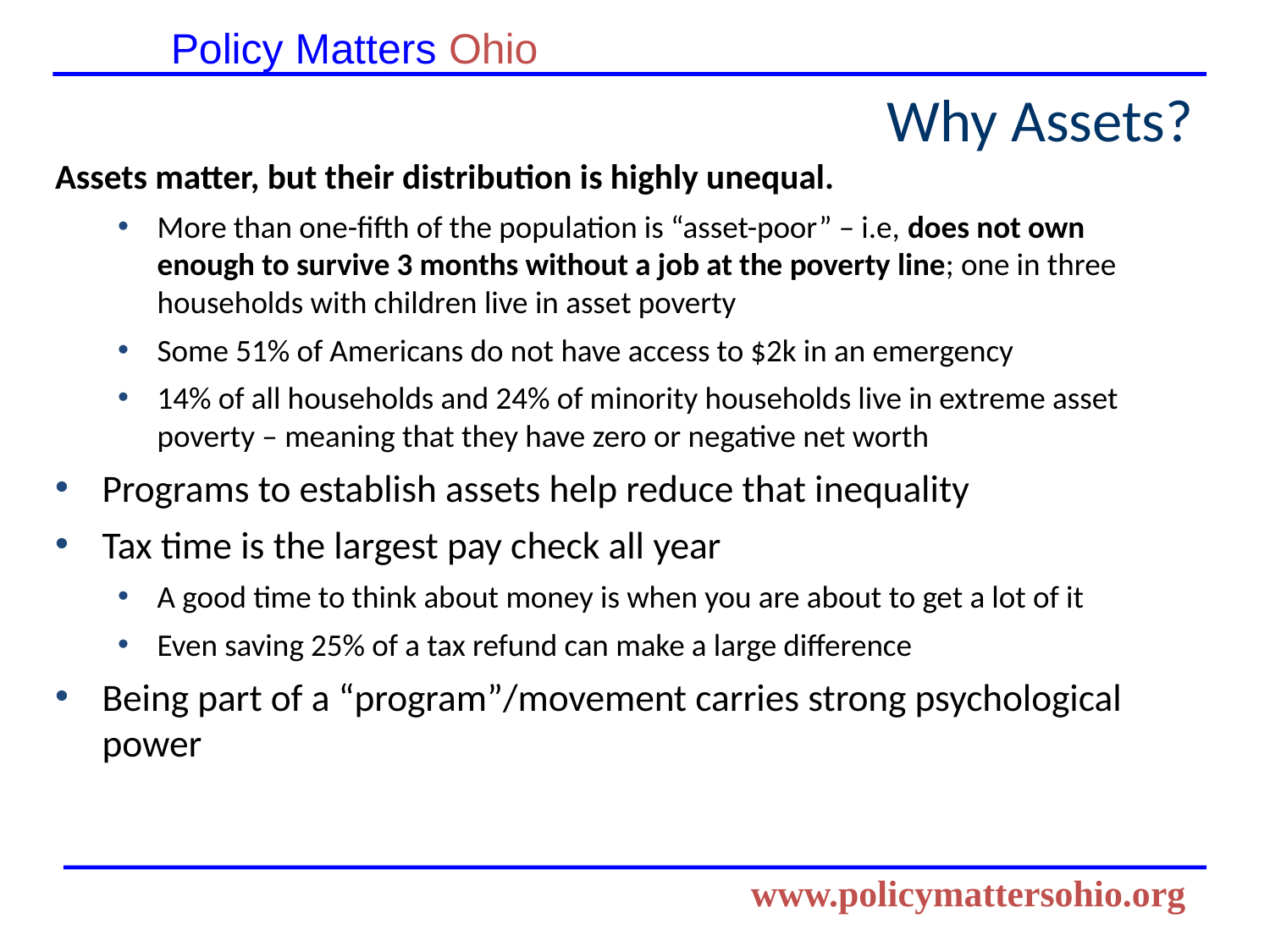

Policy Matters Ohio

# Why Assets?

Assets matter, but their distribution is highly unequal.
More than one-fifth of the population is “asset-poor” – i.e, does not own enough to survive 3 months without a job at the poverty line; one in three households with children live in asset poverty
Some 51% of Americans do not have access to $2k in an emergency
14% of all households and 24% of minority households live in extreme asset poverty – meaning that they have zero or negative net worth
Programs to establish assets help reduce that inequality
Tax time is the largest pay check all year
A good time to think about money is when you are about to get a lot of it
Even saving 25% of a tax refund can make a large difference
Being part of a “program”/movement carries strong psychological power

www.policymattersohio.org